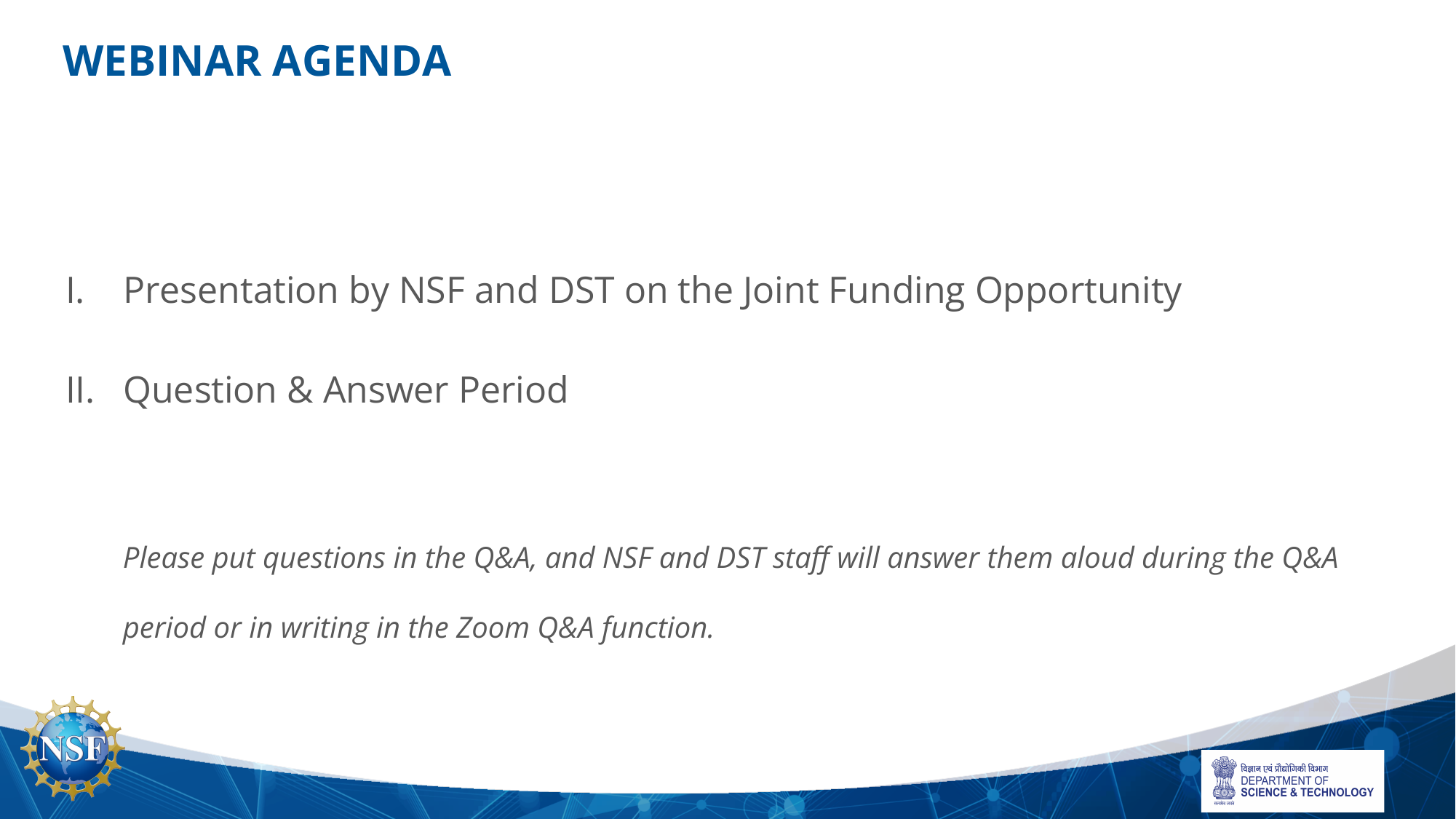

# WEBINAR AGENDA
Presentation by NSF and DST on the Joint Funding Opportunity
Question & Answer Period

Please put questions in the Q&A, and NSF and DST staff will answer them aloud during the Q&A period or in writing in the Zoom Q&A function.